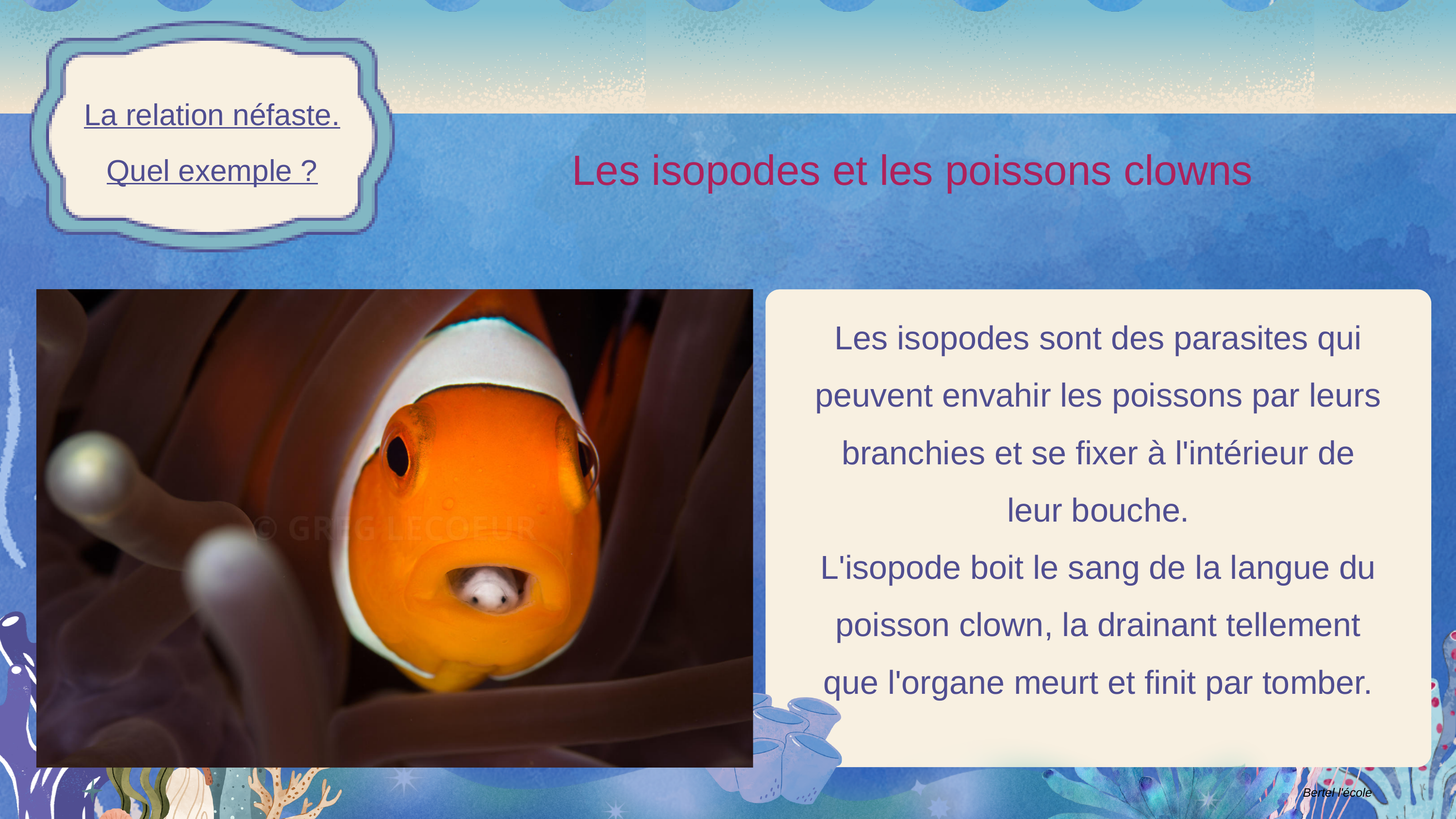

La relation néfaste.
Quel exemple ?
Les isopodes et les poissons clowns

Les isopodes sont des parasites qui peuvent envahir les poissons par leurs branchies et se fixer à l'intérieur de leur bouche.
L'isopode boit le sang de la langue du poisson clown, la drainant tellement que l'organe meurt et finit par tomber.

Bertel l'école